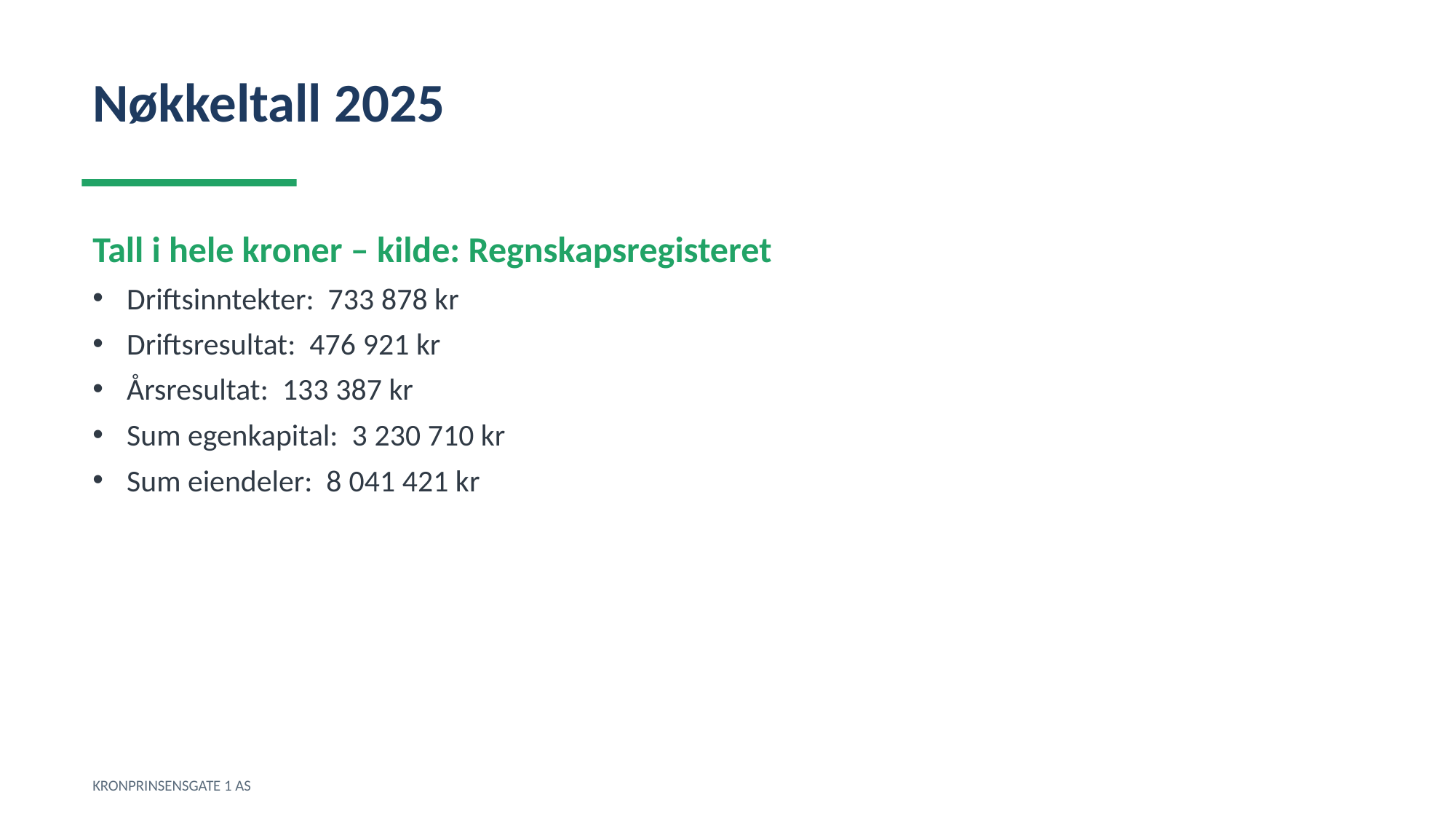

Nøkkeltall 2025

Tall i hele kroner – kilde: Regnskapsregisteret
Driftsinntekter:  733 878 kr
Driftsresultat:  476 921 kr
Årsresultat:  133 387 kr
Sum egenkapital:  3 230 710 kr
Sum eiendeler:  8 041 421 kr
KRONPRINSENSGATE 1 AS